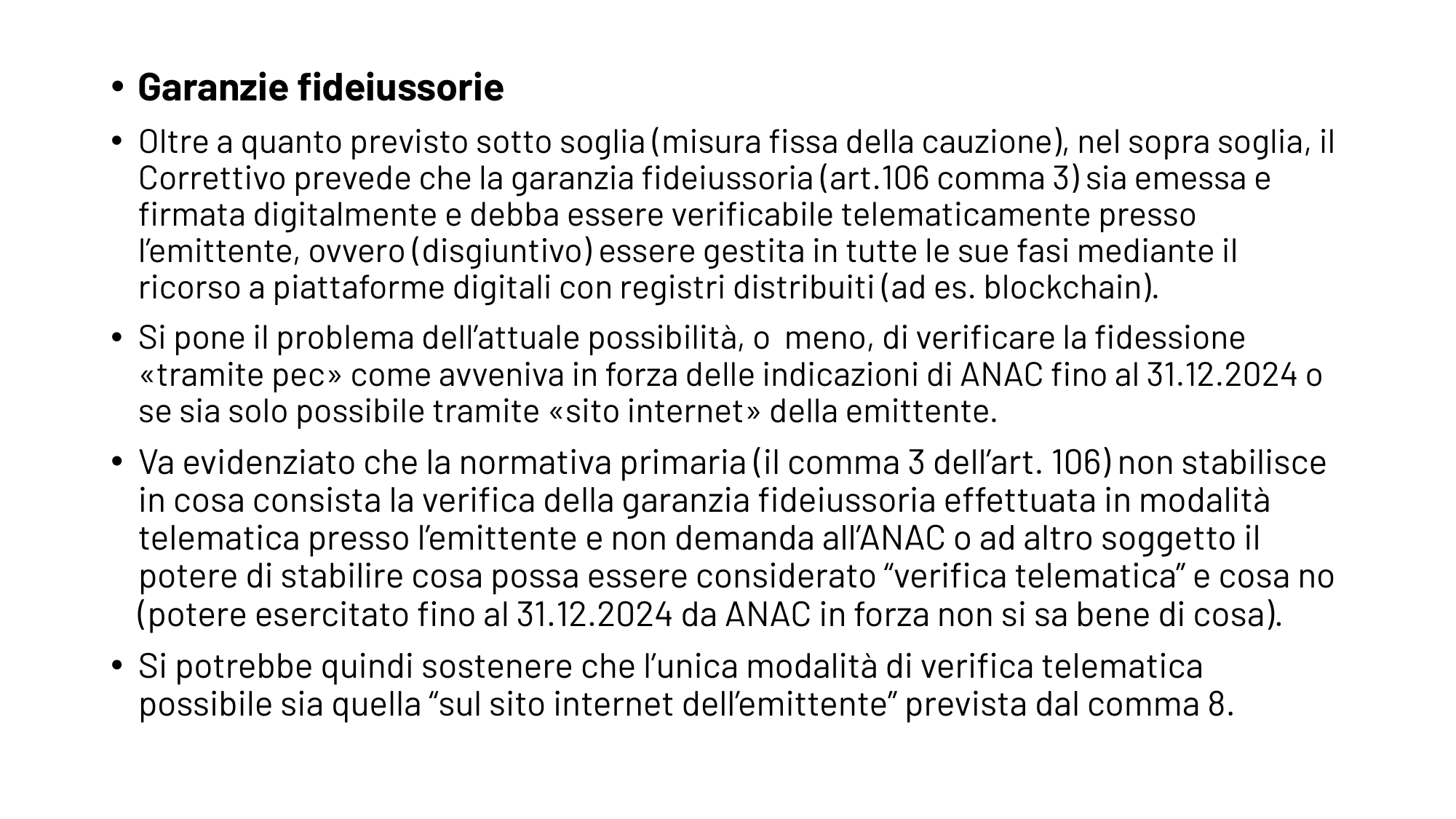

Garanzie fideiussorie
Oltre a quanto previsto sotto soglia (misura fissa della cauzione), nel sopra soglia, il Correttivo prevede che la garanzia fideiussoria (art.106 comma 3) sia emessa e firmata digitalmente e debba essere verificabile telematicamente presso l’emittente, ovvero (disgiuntivo) essere gestita in tutte le sue fasi mediante il ricorso a piattaforme digitali con registri distribuiti (ad es. blockchain).
Si pone il problema dell’attuale possibilità, o  meno, di verificare la fidessione «tramite pec» come avveniva in forza delle indicazioni di ANAC fino al 31.12.2024 o se sia solo possibile tramite «sito internet» della emittente.
Va evidenziato che la normativa primaria (il comma 3 dell’art. 106) non stabilisce in cosa consista la verifica della garanzia fideiussoria effettuata in modalità telematica presso l’emittente e non demanda all’ANAC o ad altro soggetto il potere di stabilire cosa possa essere considerato “verifica telematica” e cosa no (potere esercitato fino al 31.12.2024 da ANAC in forza non si sa bene di cosa).
Si potrebbe quindi sostenere che l’unica modalità di verifica telematica possibile sia quella “sul sito internet dell’emittente” prevista dal comma 8.